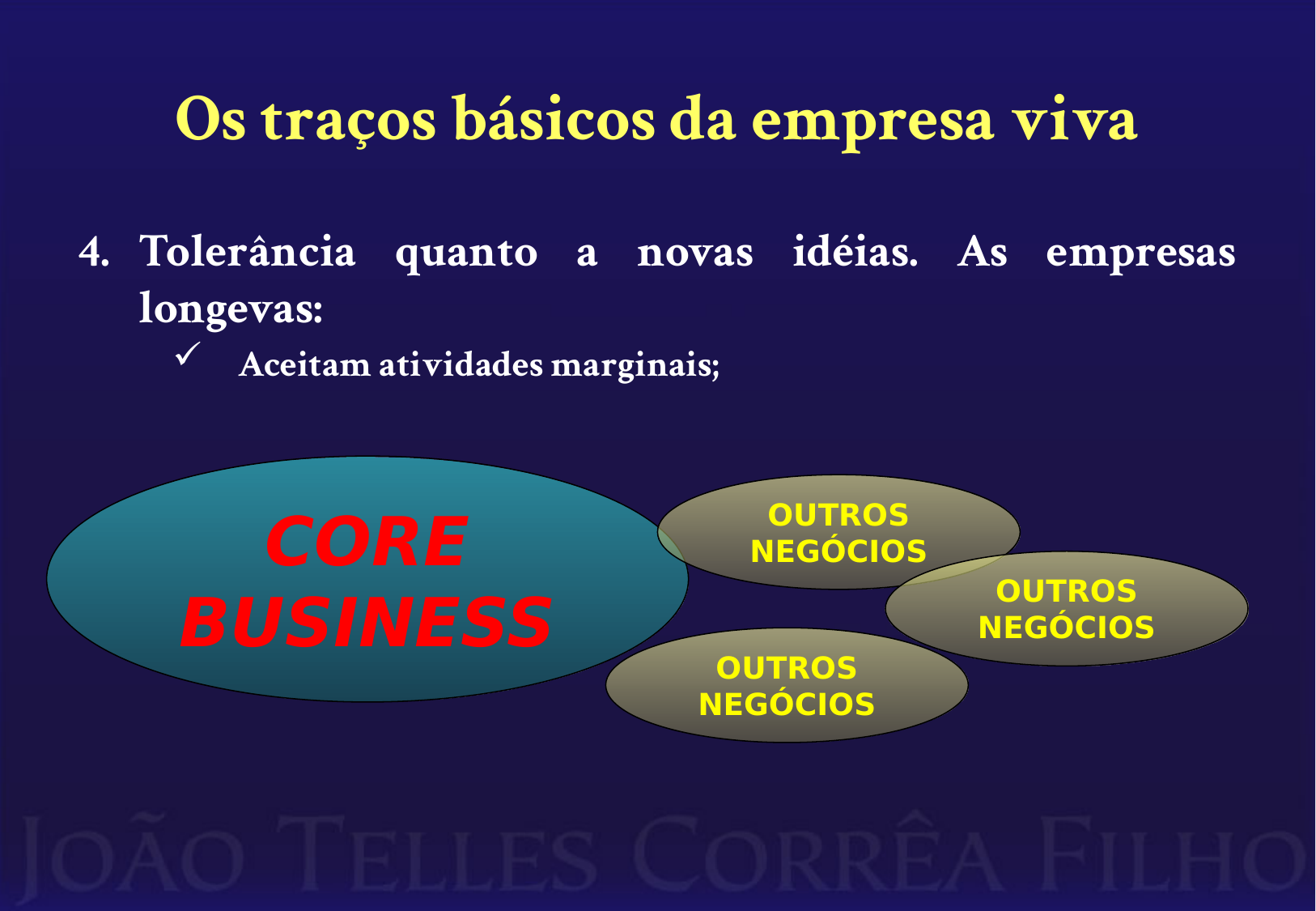

# Os traços básicos da empresa viva
Tolerância quanto a novas idéias. As empresas longevas:
Aceitam atividades marginais;
CORE BUSINESS
OUTROS NEGÓCIOS
OUTROS NEGÓCIOS
OUTROS NEGÓCIOS